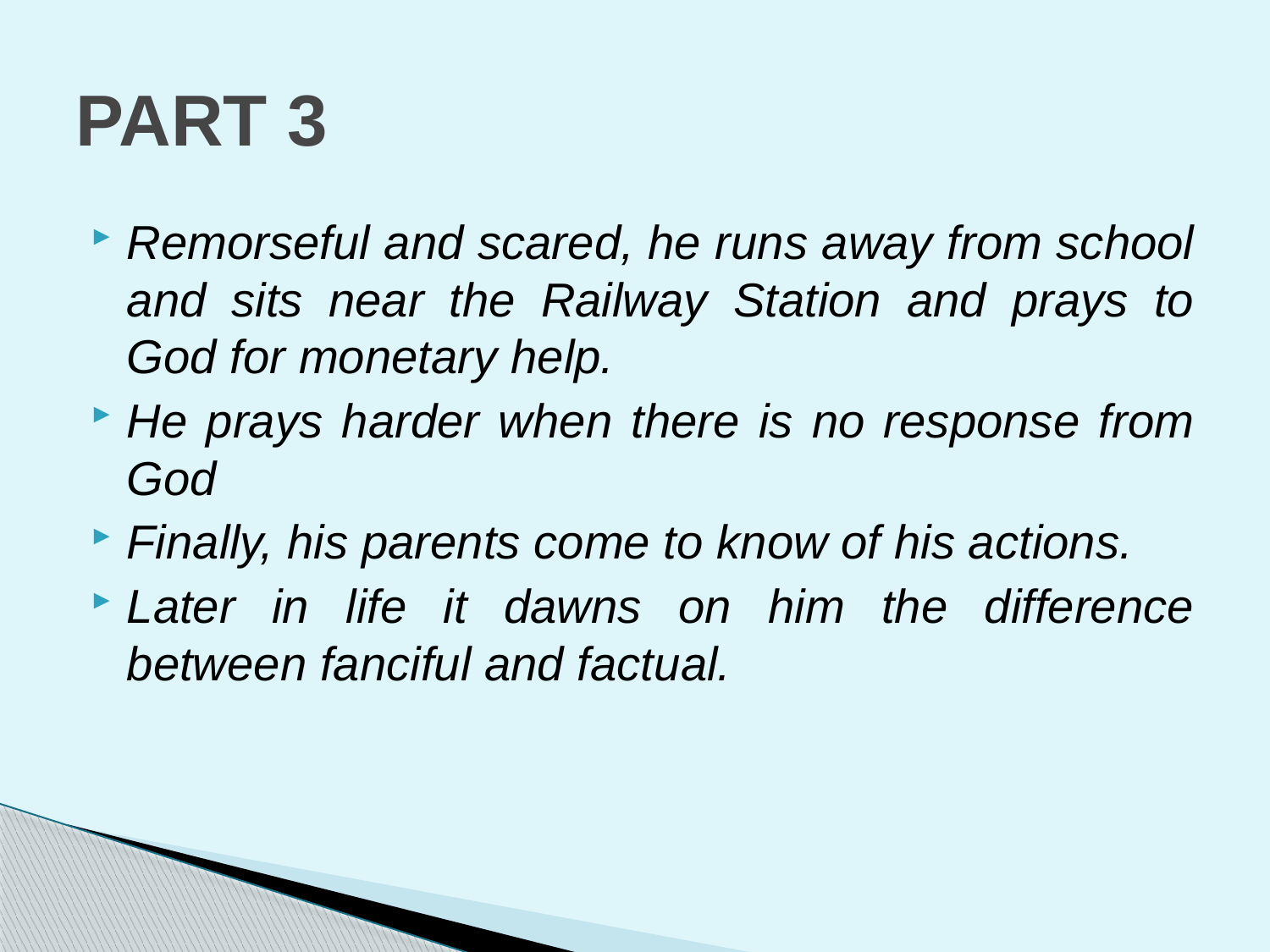

# PART 3
Remorseful and scared, he runs away from school and sits near the Railway Station and prays to God for monetary help.
He prays harder when there is no response from God
Finally, his parents come to know of his actions.
Later in life it dawns on him the difference between fanciful and factual.